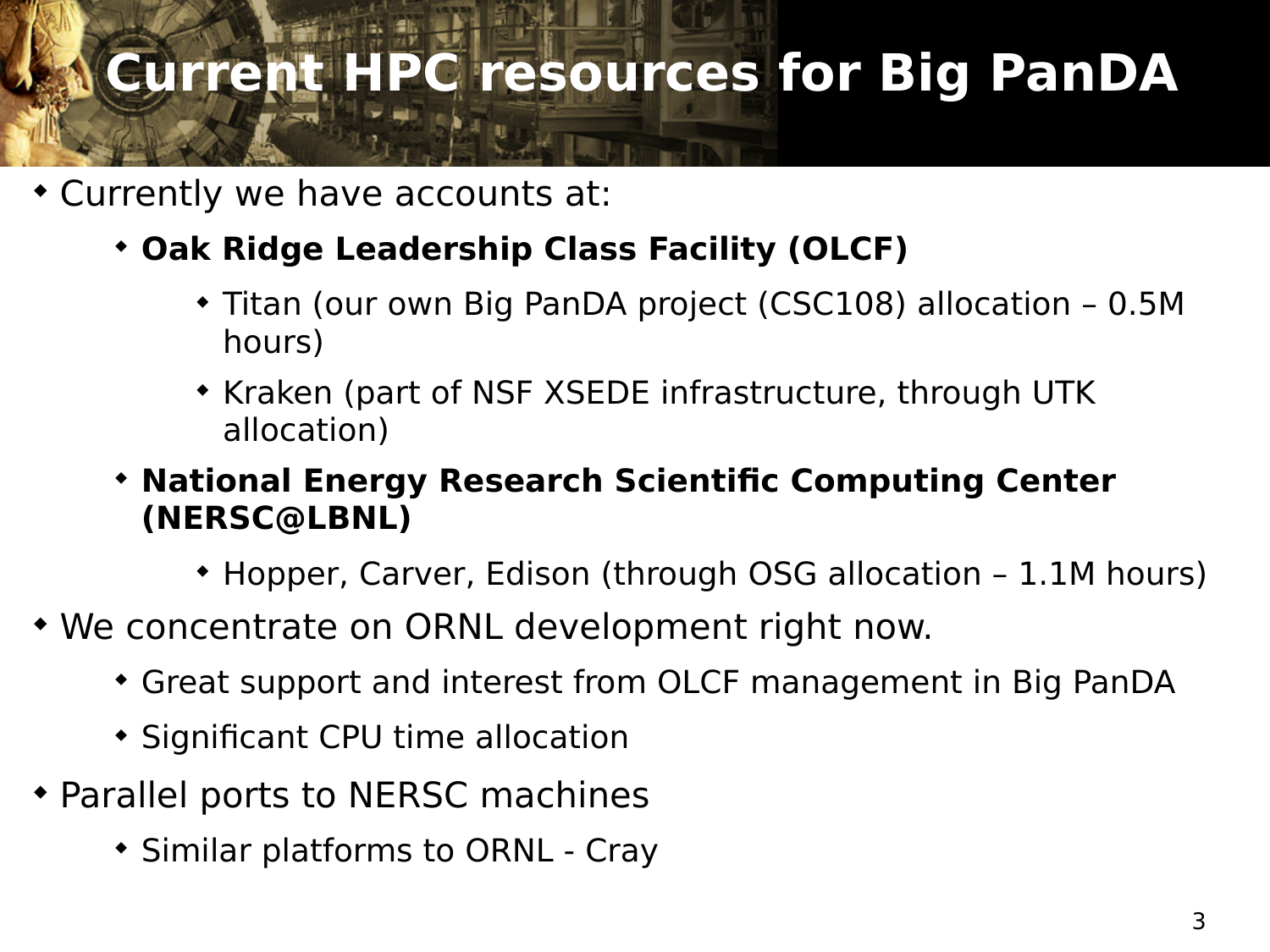

# Current HPC resources for Big PanDA
Currently we have accounts at:
Oak Ridge Leadership Class Facility (OLCF)
Titan (our own Big PanDA project (CSC108) allocation – 0.5M hours)
Kraken (part of NSF XSEDE infrastructure, through UTK allocation)
National Energy Research Scientific Computing Center  (NERSC@LBNL)
Hopper, Carver, Edison (through OSG allocation – 1.1M hours)
We concentrate on ORNL development right now.
Great support and interest from OLCF management in Big PanDA
Significant CPU time allocation
Parallel ports to NERSC machines
Similar platforms to ORNL - Cray

3